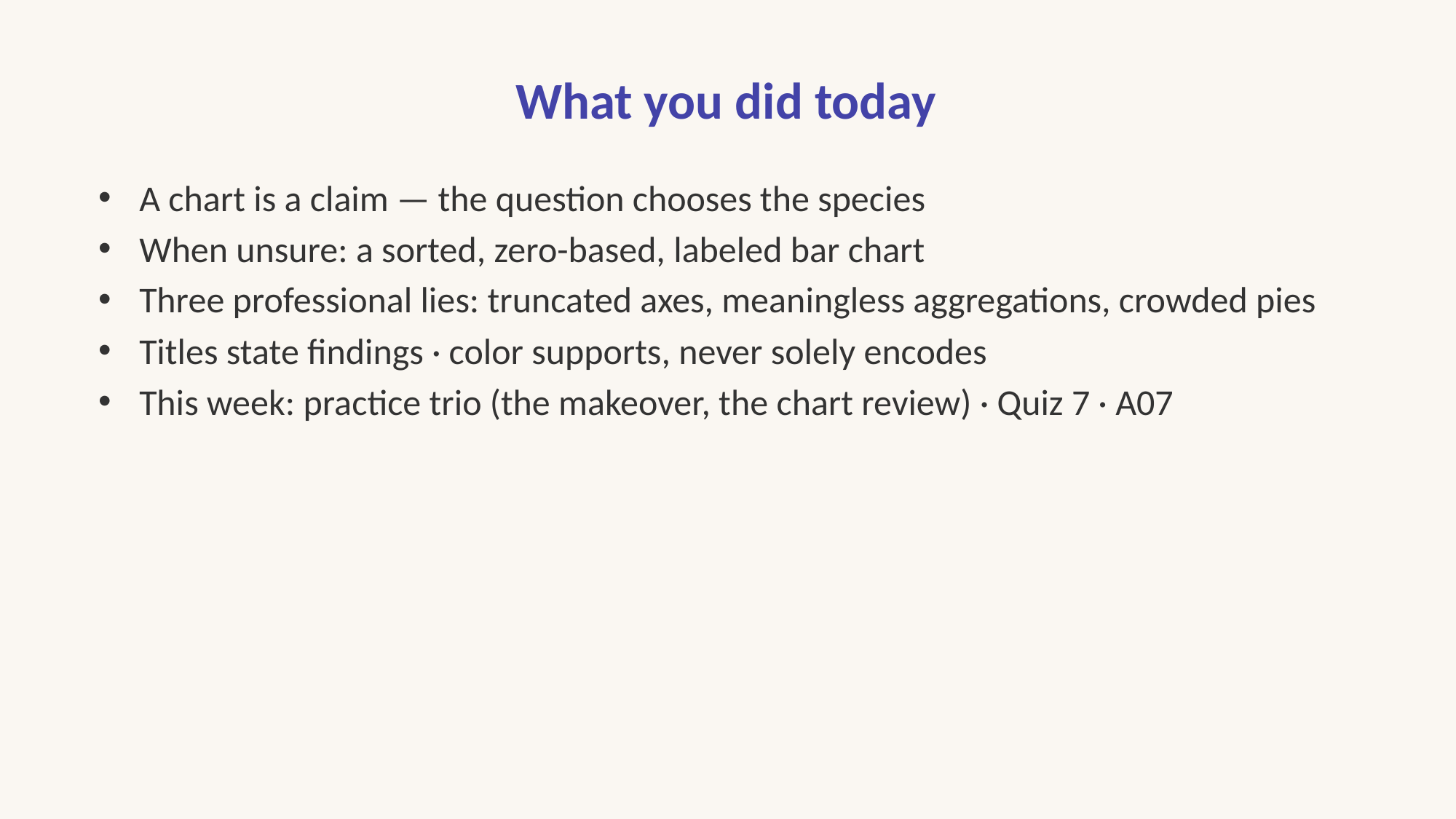

# What you did today
A chart is a claim — the question chooses the species
When unsure: a sorted, zero-based, labeled bar chart
Three professional lies: truncated axes, meaningless aggregations, crowded pies
Titles state findings · color supports, never solely encodes
This week: practice trio (the makeover, the chart review) · Quiz 7 · A07